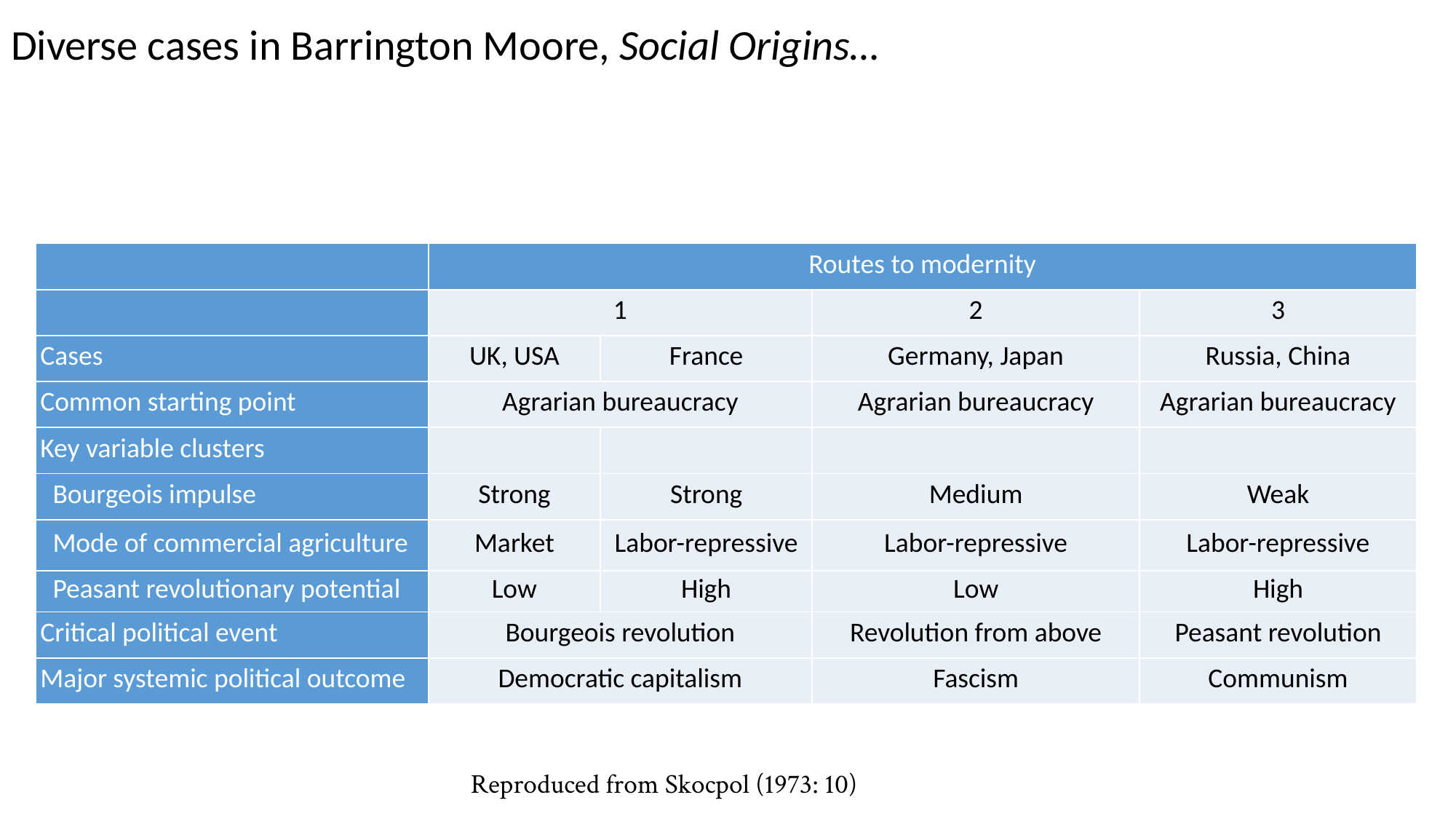

# Diverse cases in Barrington Moore, Social Origins…
|  | Routes to modernity |  |  |  |
| --- | --- | --- | --- | --- |
|  | 1 |  | 2 | 3 |
| Cases | UK, USA | France | Germany, Japan | Russia, China |
| Common starting point | Agrarian bureaucracy |  | Agrarian bureaucracy | Agrarian bureaucracy |
| Key variable clusters |  |  |  |  |
| Bourgeois impulse | Strong | Strong | Medium | Weak |
| Mode of commercial agriculture | Market | Labor-repressive | Labor-repressive | Labor-repressive |
| Peasant revolutionary potential | Low | High | Low | High |
| Critical political event | Bourgeois revolution |  | Revolution from above | Peasant revolution |
| Major systemic political outcome | Democratic capitalism |  | Fascism | Communism |
Reproduced from Skocpol (1973: 10)